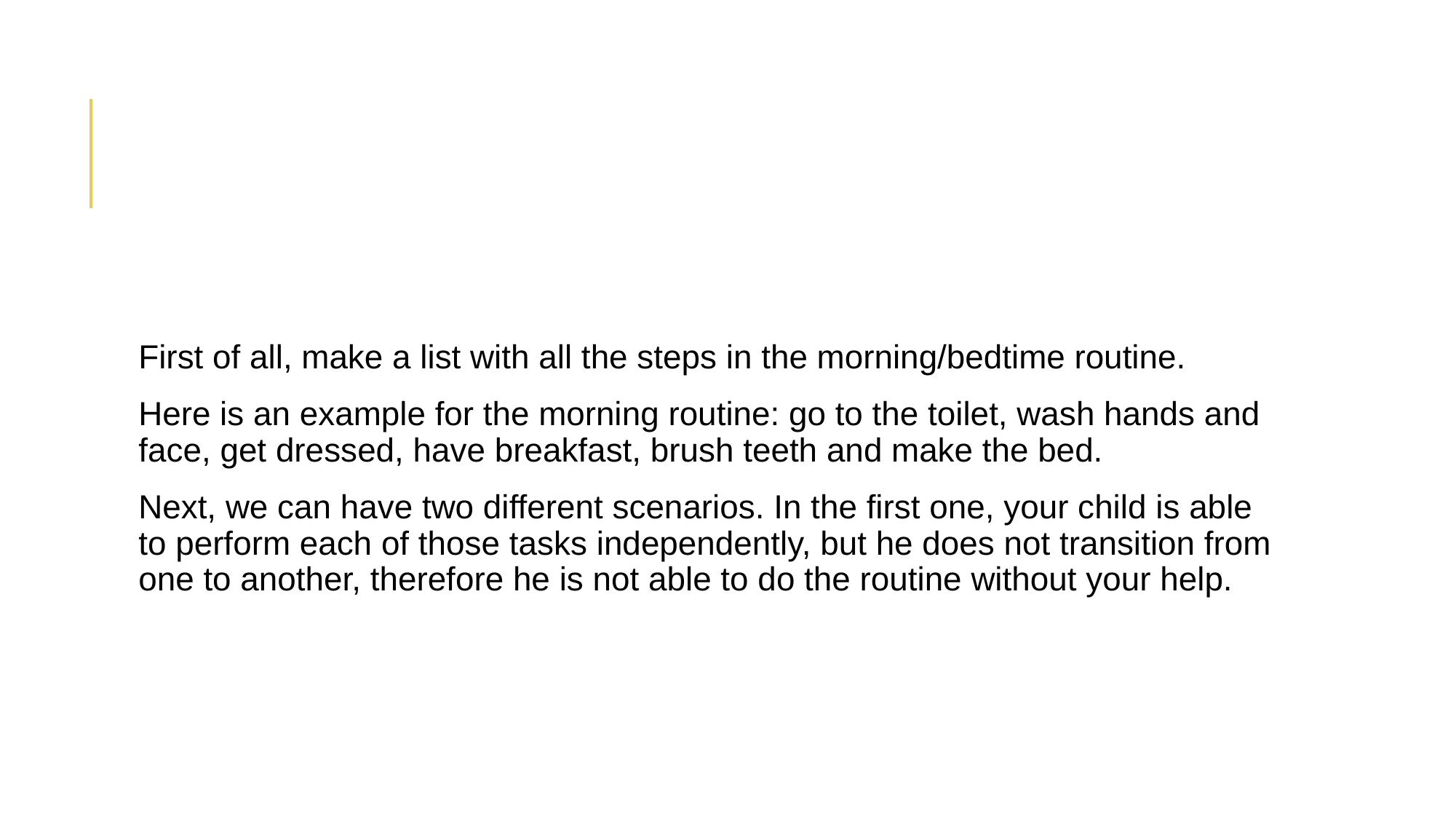

#

First of all, make a list with all the steps in the morning/bedtime routine.
Here is an example for the morning routine: go to the toilet, wash hands and face, get dressed, have breakfast, brush teeth and make the bed.
Next, we can have two different scenarios. In the first one, your child is able to perform each of those tasks independently, but he does not transition from one to another, therefore he is not able to do the routine without your help.